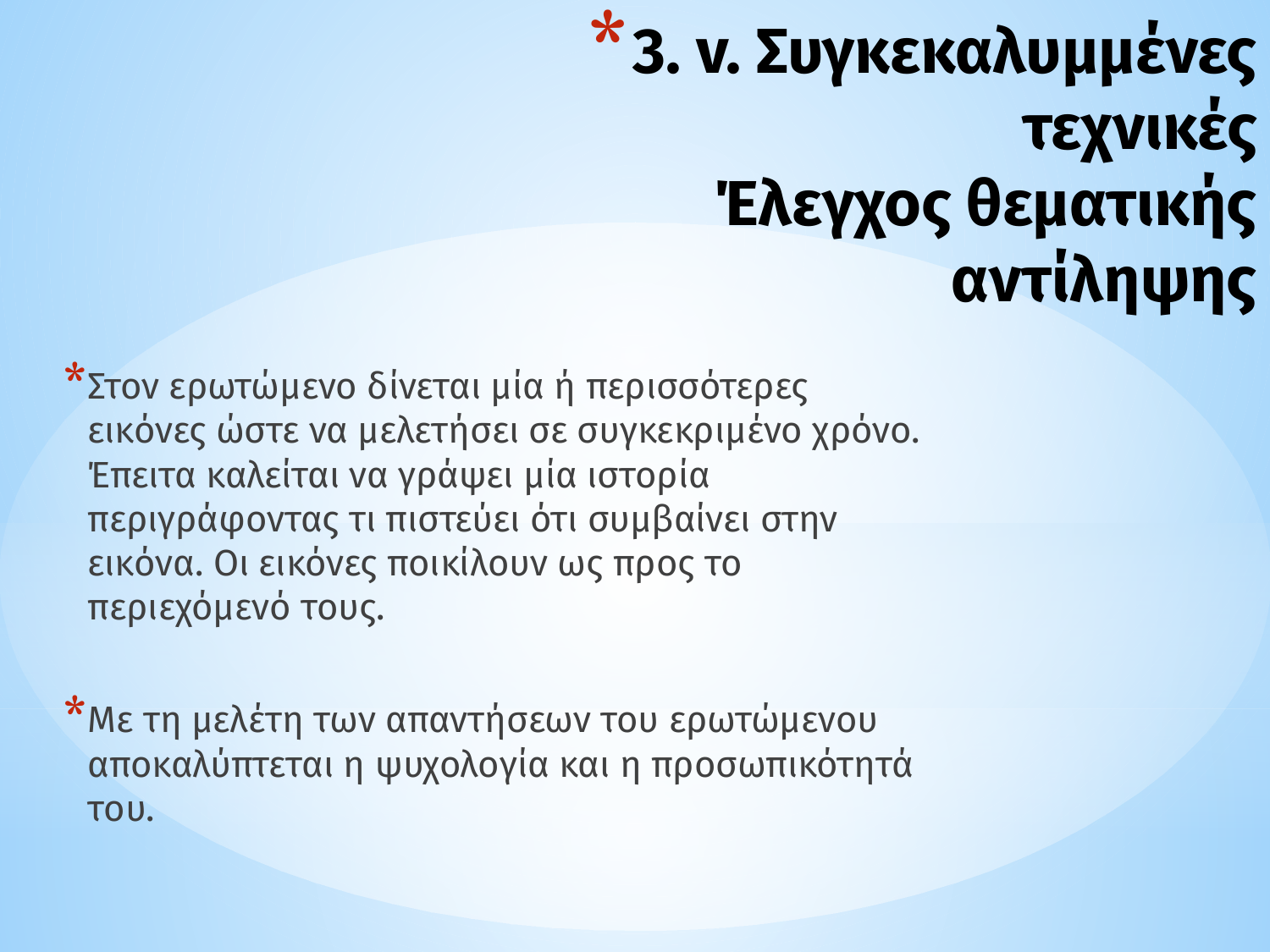

# 3. v. Συγκεκαλυμμένες τεχνικές Έλεγχος θεματικής αντίληψης
Στον ερωτώμενο δίνεται μία ή περισσότερες εικόνες ώστε να μελετήσει σε συγκεκριμένο χρόνο. Έπειτα καλείται να γράψει μία ιστορία περιγράφοντας τι πιστεύει ότι συμβαίνει στην εικόνα. Οι εικόνες ποικίλουν ως προς το περιεχόμενό τους.

Με τη μελέτη των απαντήσεων του ερωτώμενου αποκαλύπτεται η ψυχολογία και η προσωπικότητά του.